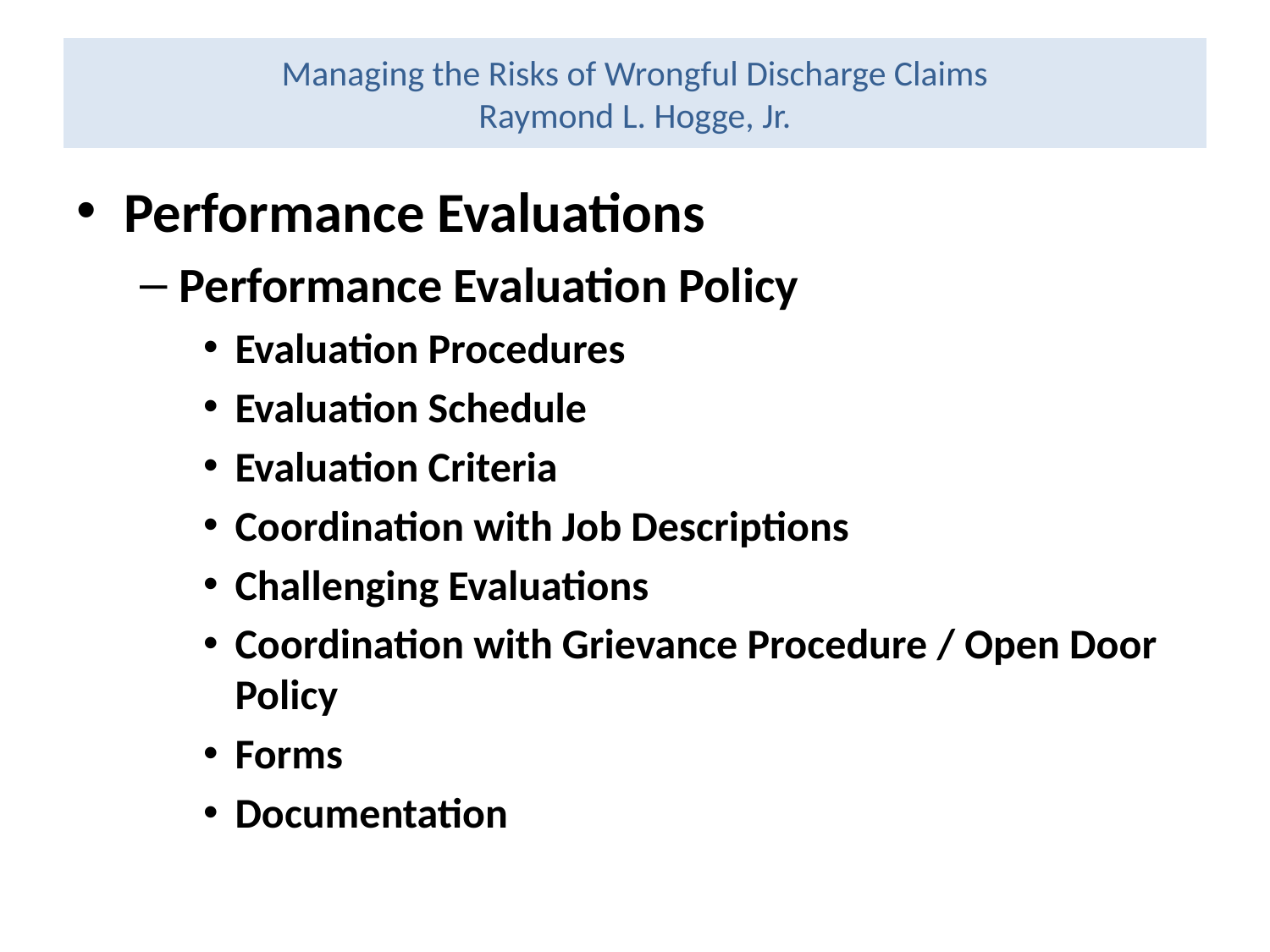

# Managing the Risks of Wrongful Discharge Claims Raymond L. Hogge, Jr.
Performance Evaluations
Performance Evaluation Policy
Evaluation Procedures
Evaluation Schedule
Evaluation Criteria
Coordination with Job Descriptions
Challenging Evaluations
Coordination with Grievance Procedure / Open Door Policy
Forms
Documentation